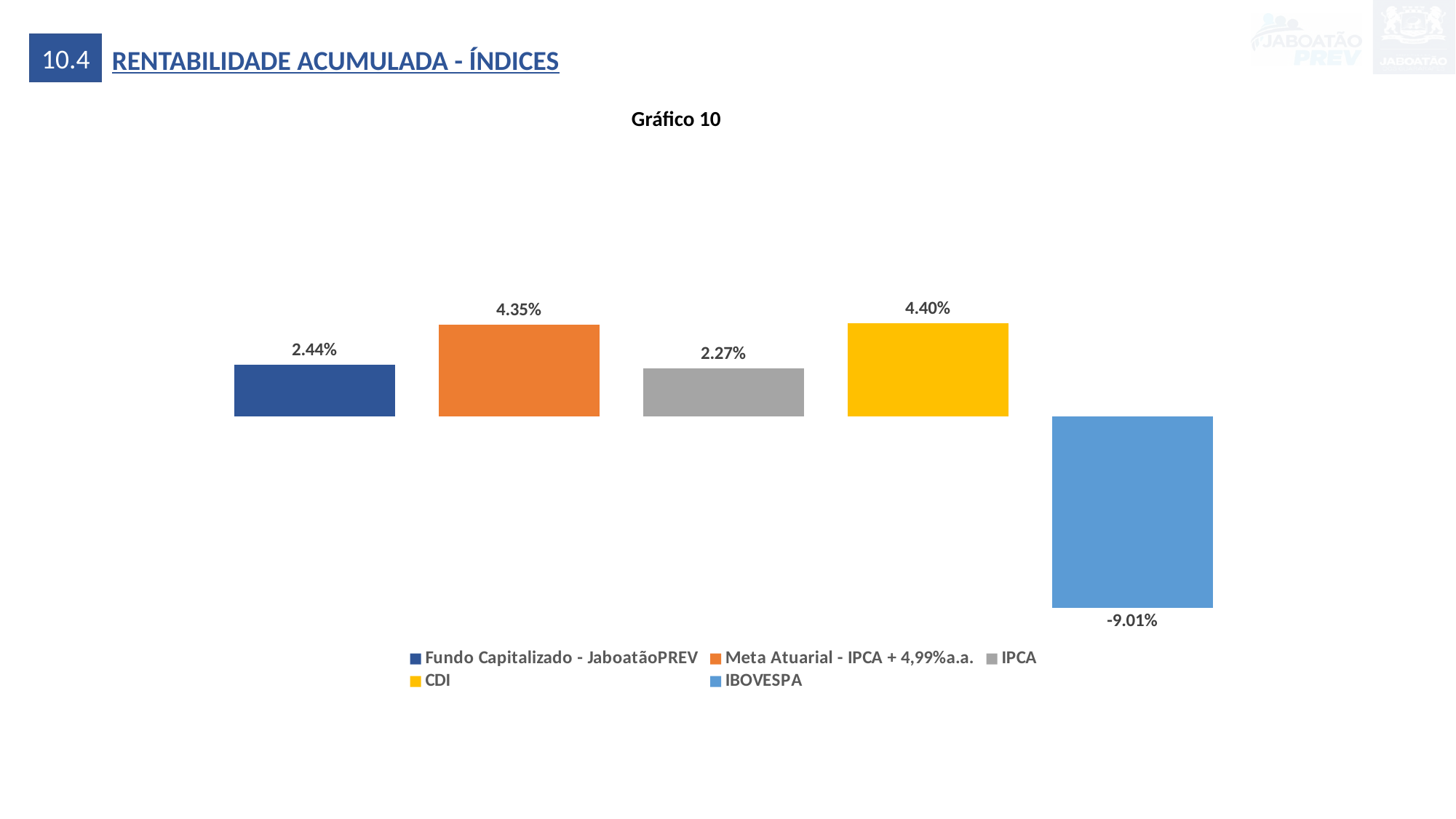

10.4
RENTABILIDADE ACUMULADA - ÍNDICES
Gráfico 10

### Chart

| Category | Fundo Capitalizado - JaboatãoPREV | Meta Atuarial - IPCA + 4,99%a.a. | IPCA | CDI | IBOVESPA |
|---|---|---|---|---|---|